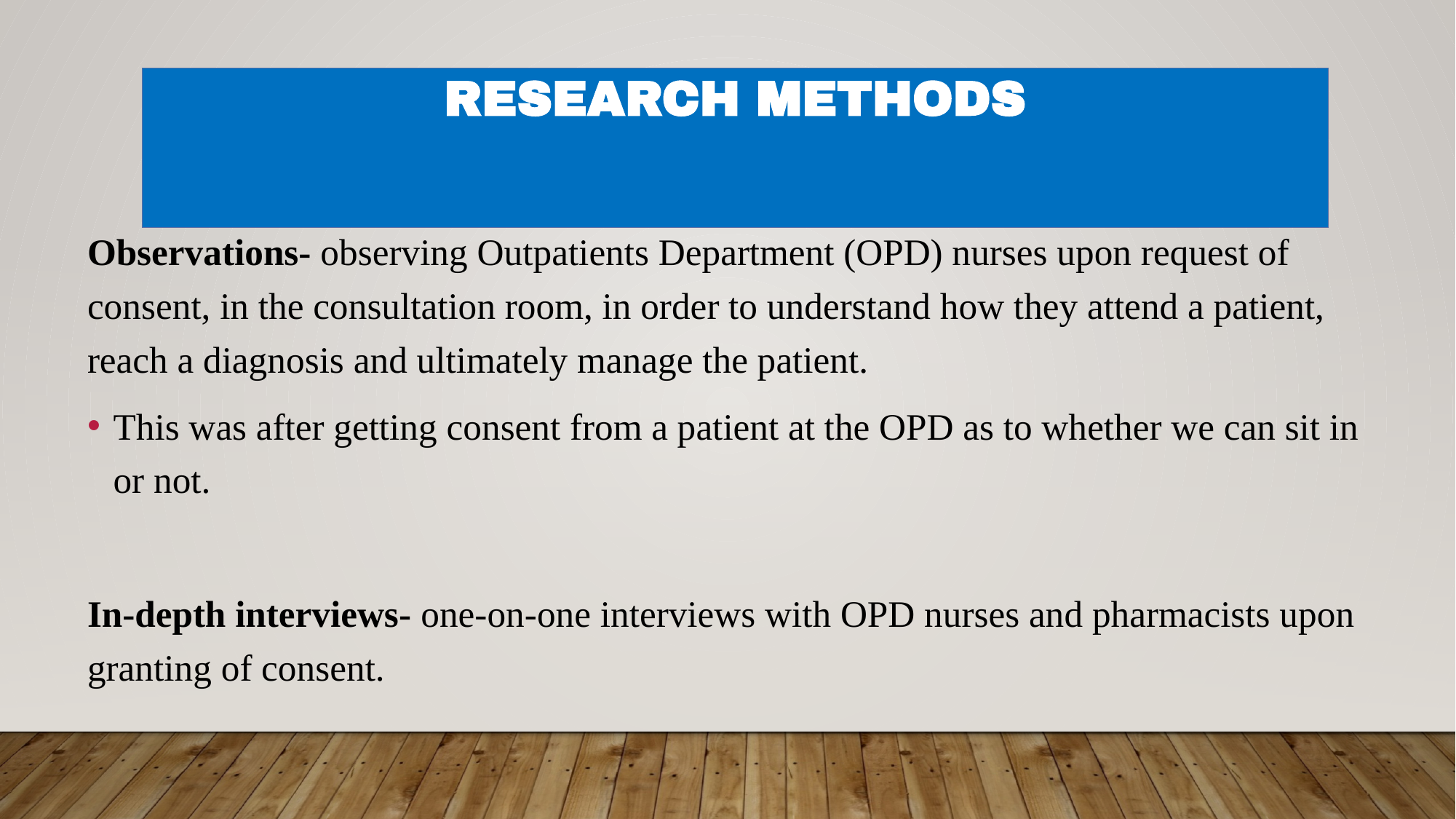

# Research METHODS

Observations- observing Outpatients Department (OPD) nurses upon request of consent, in the consultation room, in order to understand how they attend a patient, reach a diagnosis and ultimately manage the patient.
This was after getting consent from a patient at the OPD as to whether we can sit in or not.

In-depth interviews- one-on-one interviews with OPD nurses and pharmacists upon granting of consent.